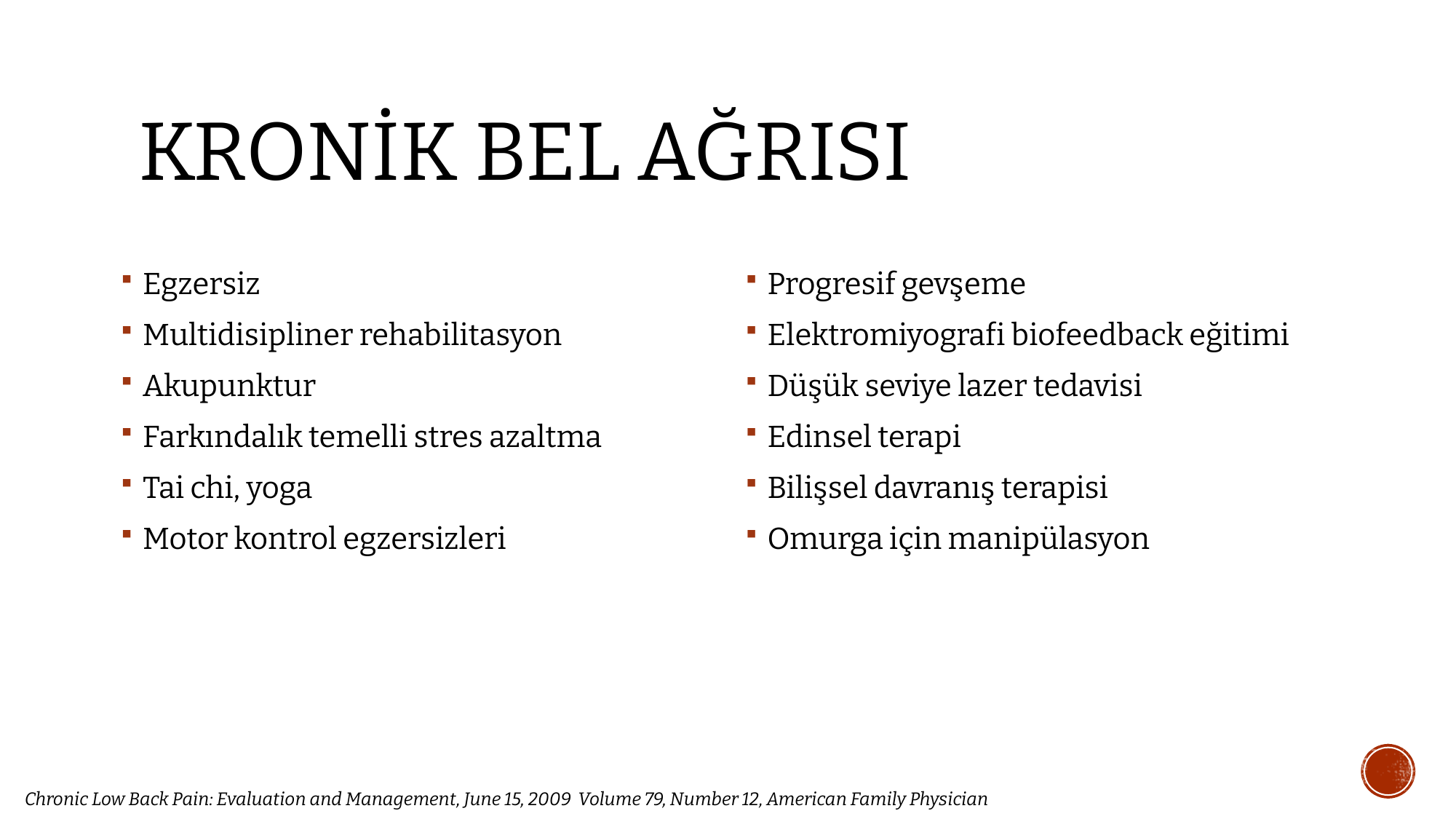

# KRONİK BEL AĞRISI
Egzersiz
Multidisipliner rehabilitasyon
Akupunktur
Farkındalık temelli stres azaltma
Tai chi, yoga
Motor kontrol egzersizleri
Progresif gevşeme
Elektromiyografi biofeedback eğitimi
Düşük seviye lazer tedavisi
Edinsel terapi
Bilişsel davranış terapisi
Omurga için manipülasyon
Chronic Low Back Pain: Evaluation and Management, June 15, 2009  Volume 79, Number 12, American Family Physician